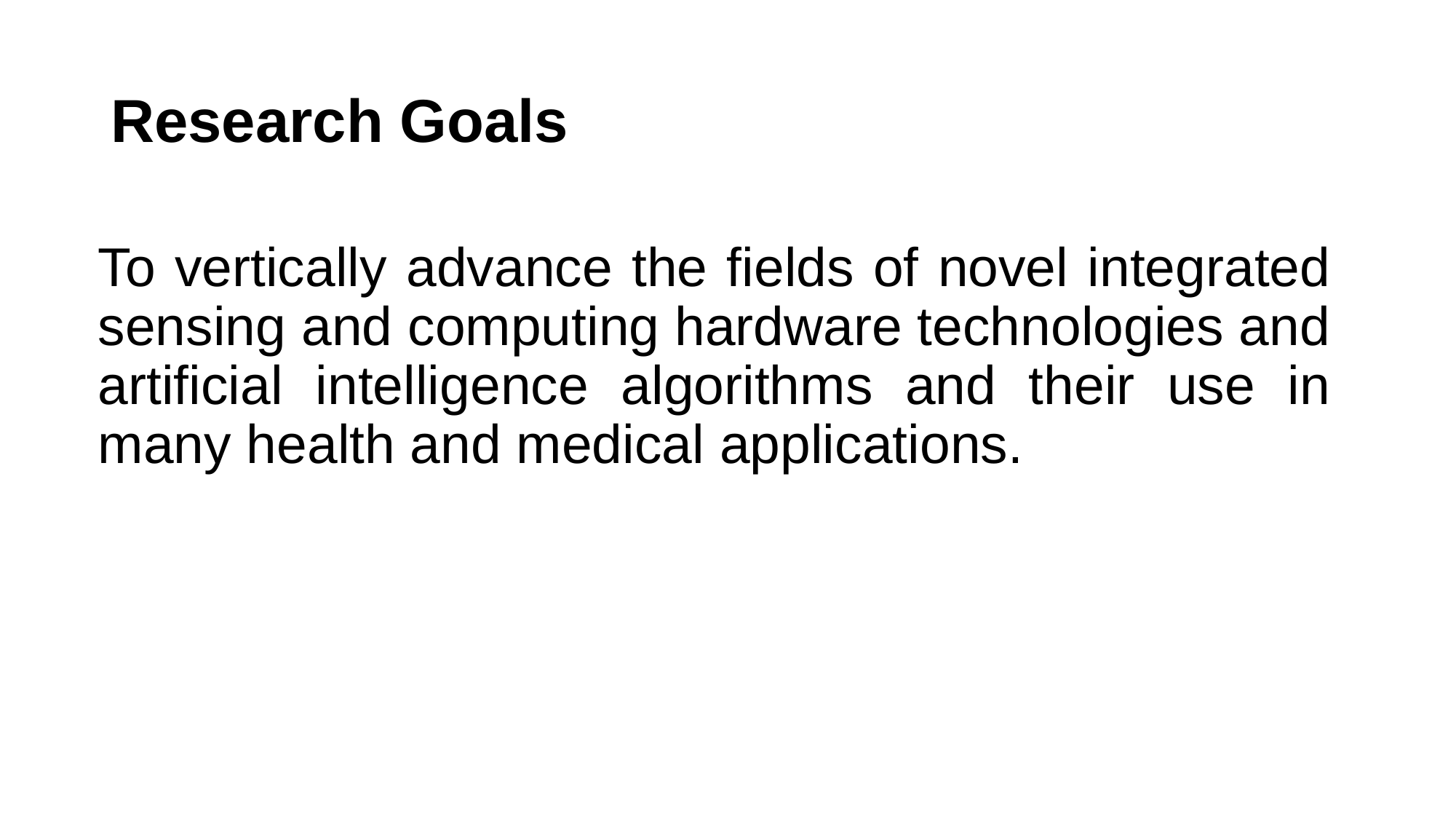

# Research Goals
To vertically advance the fields of novel integrated sensing and computing hardware technologies and artificial intelligence algorithms and their use in many health and medical applications.